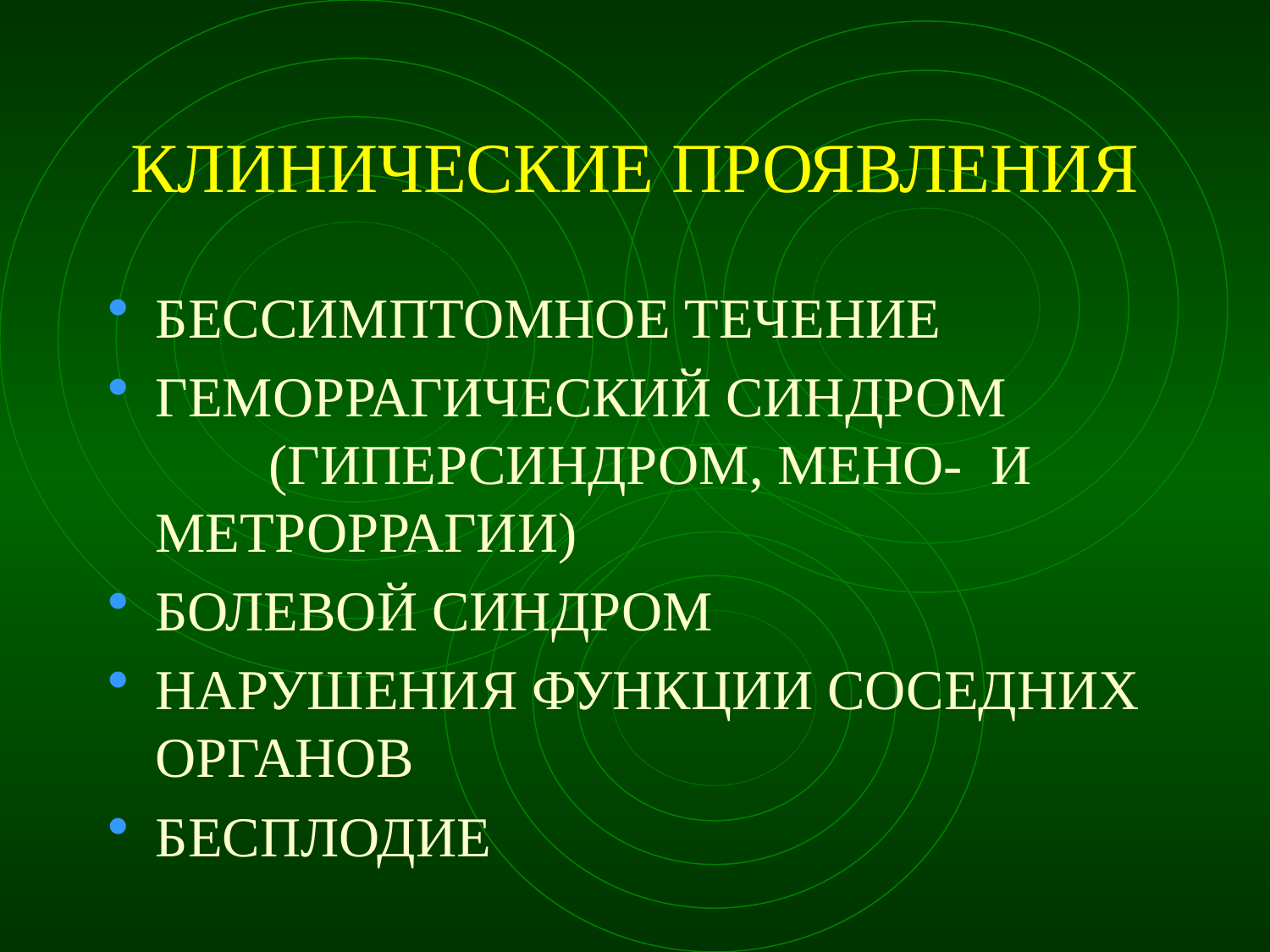

# КЛИНИЧЕСКИЕ ПРОЯВЛЕНИЯ
БЕССИМПТОМНОЕ ТЕЧЕНИЕ
ГЕМОРРАГИЧЕСКИЙ СИНДРОМ                   (ГИПЕРСИНДРОМ, МЕНО-  И   МЕТРОРРАГИИ)
БОЛЕВОЙ СИНДРОМ
НАРУШЕНИЯ ФУНКЦИИ СОСЕДНИХ ОРГАНОВ
БЕСПЛОДИЕ